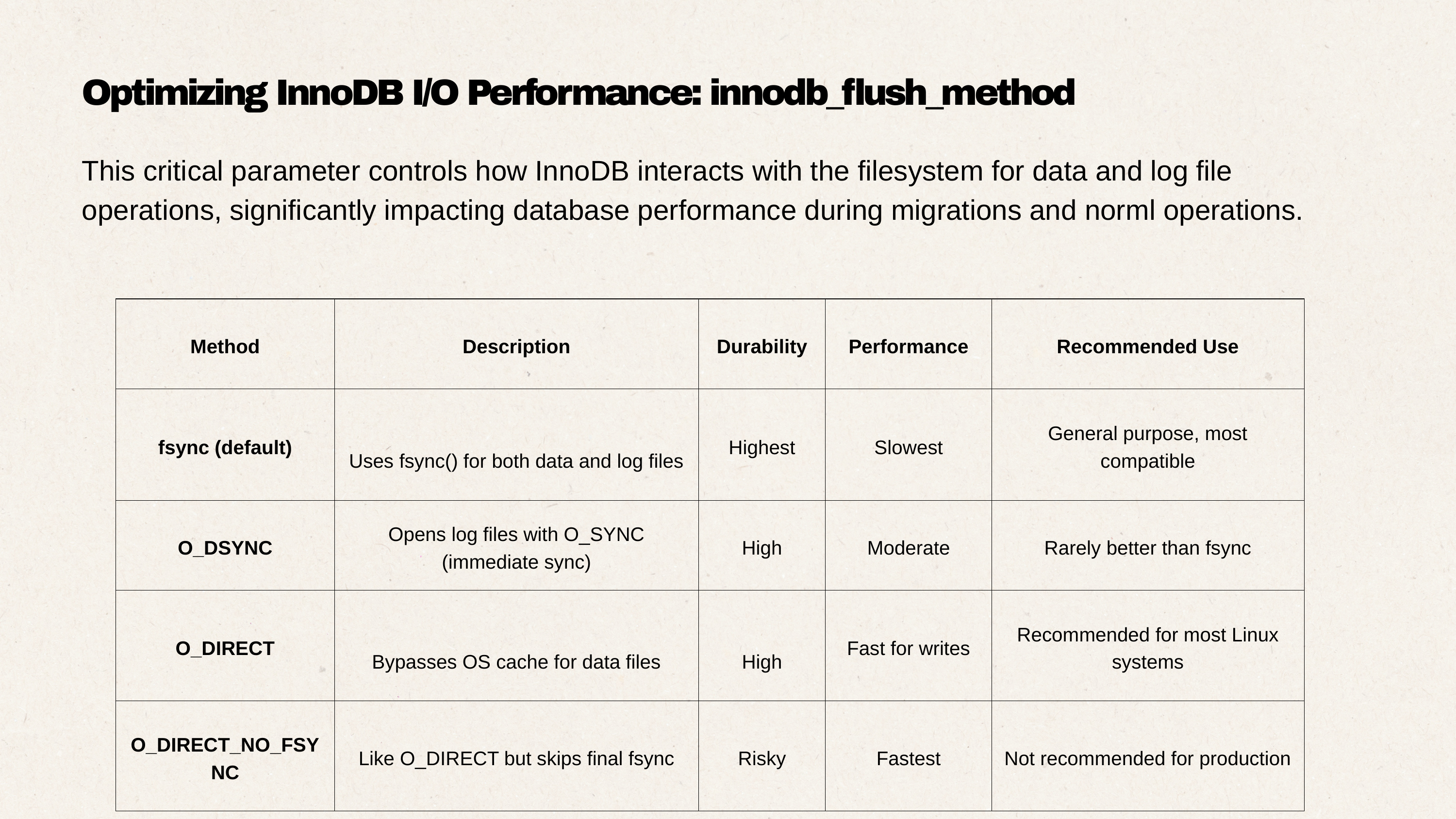

Optimizing InnoDB I/O Performance: innodb_flush_method
This critical parameter controls how InnoDB interacts with the filesystem for data and log file operations, significantly impacting database performance during migrations and norml operations.
| Method | Description | Durability | Performance | Recommended Use |
| --- | --- | --- | --- | --- |
| fsync (default) | Uses fsync() for both data and log files | Highest | Slowest | General purpose, most compatible |
| O\_DSYNC | Opens log files with O\_SYNC (immediate sync) | High | Moderate | Rarely better than fsync |
| O\_DIRECT | Bypasses OS cache for data files | High | Fast for writes | Recommended for most Linux systems |
| O\_DIRECT\_NO\_FSYNC | Like O\_DIRECT but skips final fsync | Risky | Fastest | Not recommended for production |